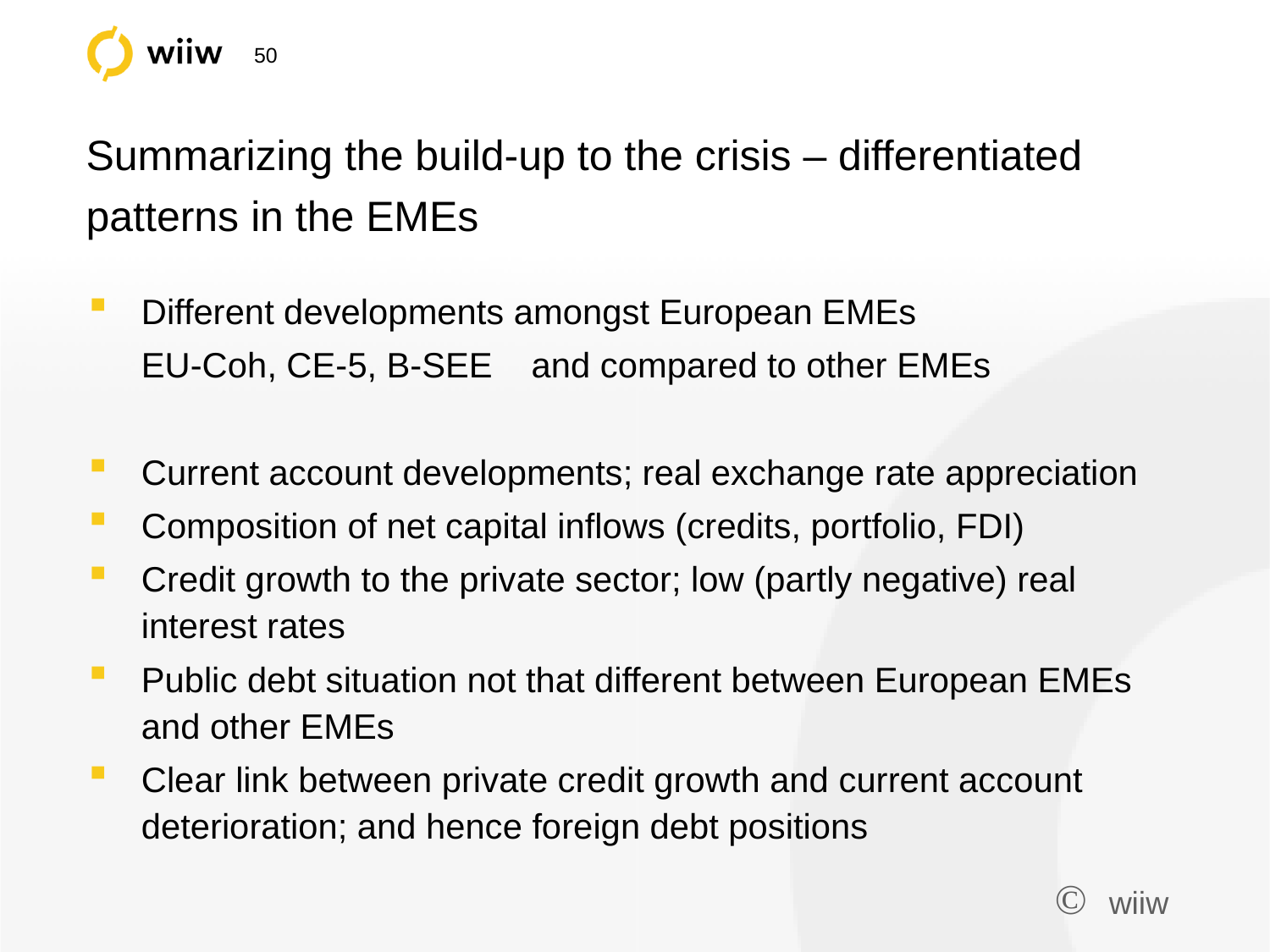

# Summarizing the build-up to the crisis – differentiated patterns in the EMEs
Different developments amongst European EMEs
	EU-Coh, CE-5, B-SEE    and compared to other EMEs

Current account developments; real exchange rate appreciation
Composition of net capital inflows (credits, portfolio, FDI)
Credit growth to the private sector; low (partly negative) real interest rates
Public debt situation not that different between European EMEs and other EMEs
Clear link between private credit growth and current account deterioration; and hence foreign debt positions